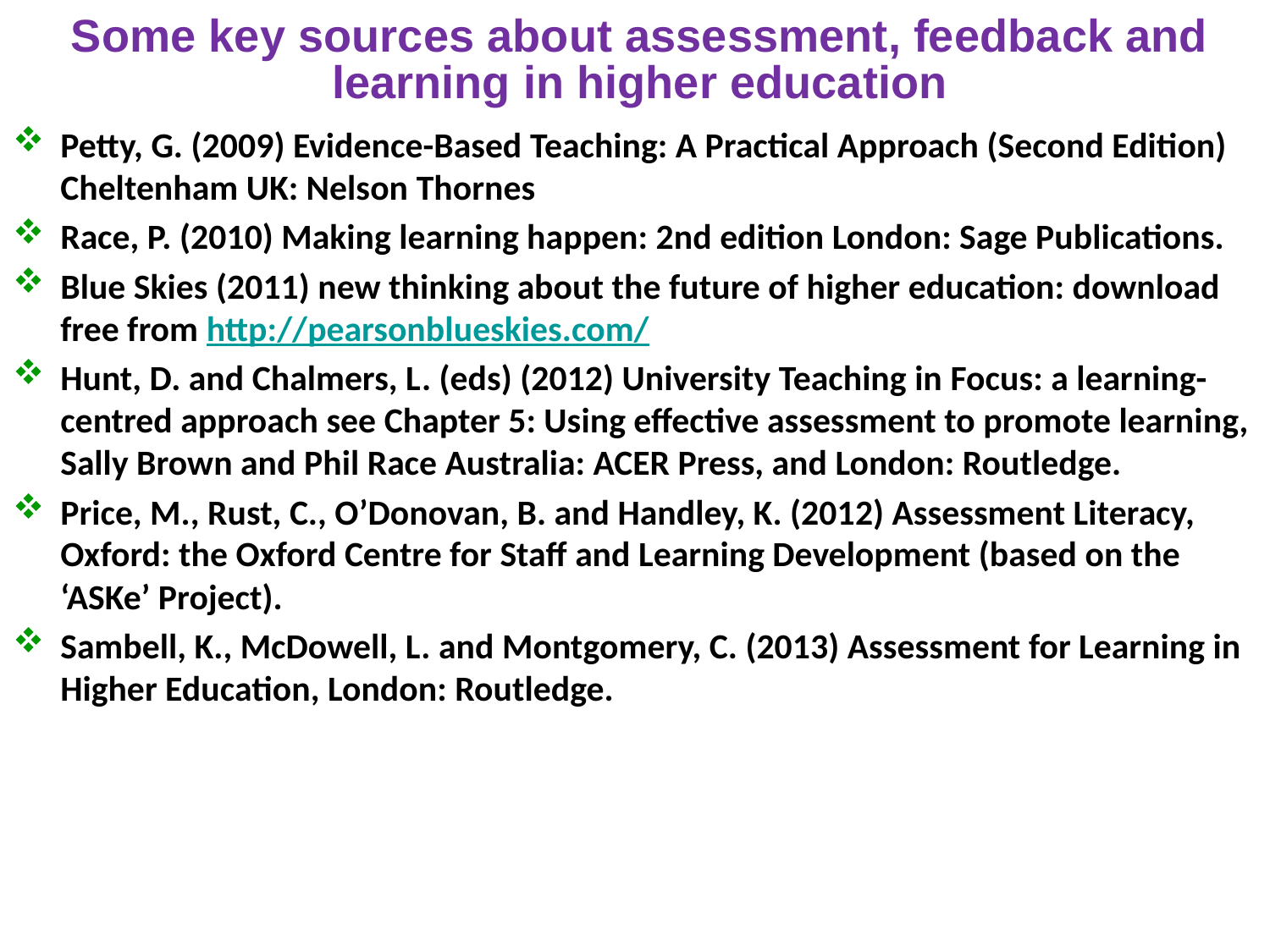

# Some key sources about assessment, feedback and learning in higher education
Petty, G. (2009) Evidence-Based Teaching: A Practical Approach (Second Edition) Cheltenham UK: Nelson Thornes
Race, P. (2010) Making learning happen: 2nd edition London: Sage Publications.
Blue Skies (2011) new thinking about the future of higher education: download free from http://pearsonblueskies.com/
Hunt, D. and Chalmers, L. (eds) (2012) University Teaching in Focus: a learning-centred approach see Chapter 5: Using effective assessment to promote learning, Sally Brown and Phil Race Australia: ACER Press, and London: Routledge.
Price, M., Rust, C., O’Donovan, B. and Handley, K. (2012) Assessment Literacy, Oxford: the Oxford Centre for Staff and Learning Development (based on the ‘ASKe’ Project).
Sambell, K., McDowell, L. and Montgomery, C. (2013) Assessment for Learning in Higher Education, London: Routledge.